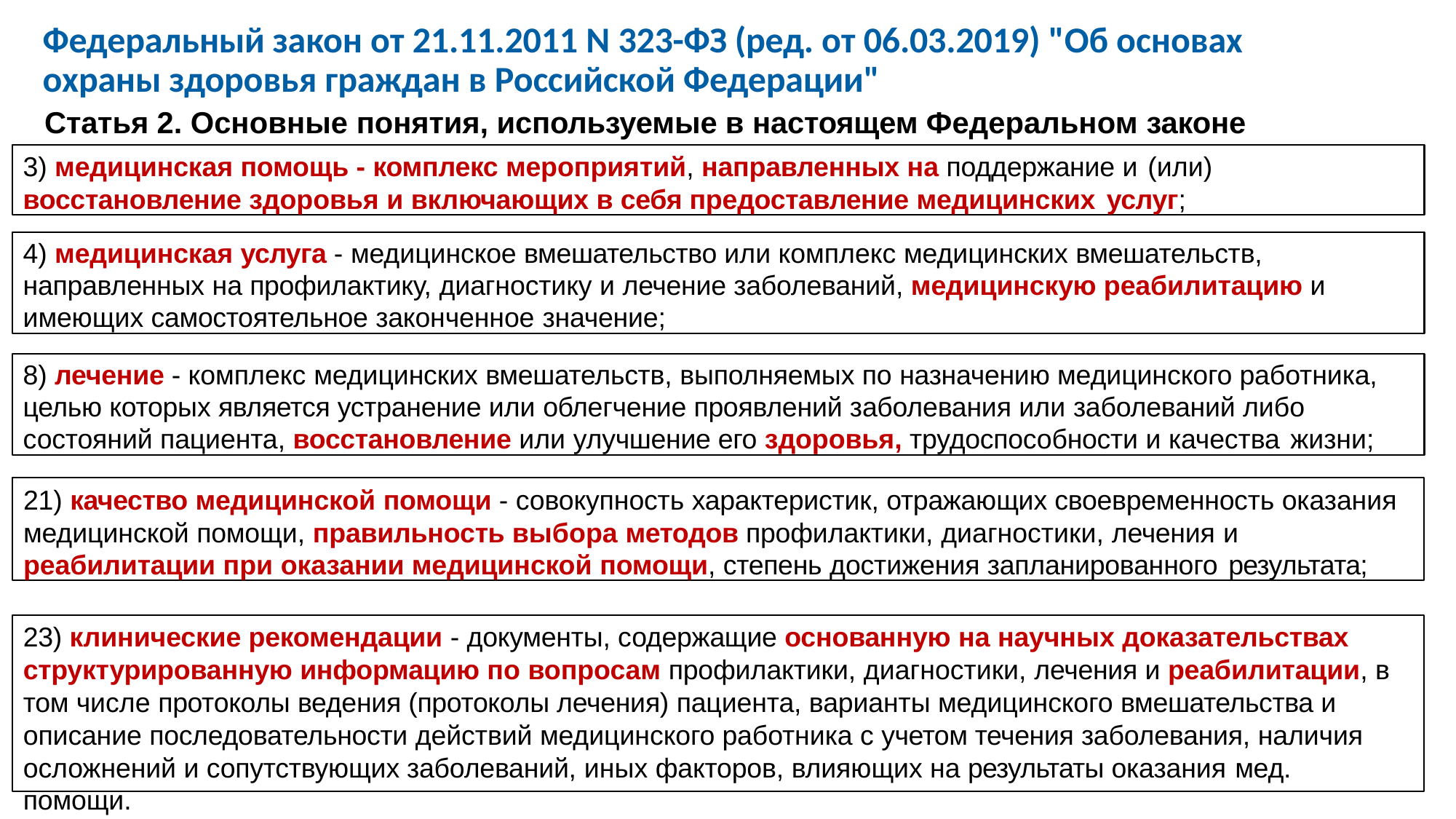

# Федеральный закон от 21.11.2011 N 323-ФЗ (ред. от 06.03.2019) "Об основах  охраны здоровья граждан в Российской Федерации"
Статья 2. Основные понятия, используемые в настоящем Федеральном законе
3) медицинская помощь - комплекс мероприятий, направленных на поддержание и (или)
восстановление здоровья и включающих в себя предоставление медицинских услуг;
4) медицинская услуга - медицинское вмешательство или комплекс медицинских вмешательств,  направленных на профилактику, диагностику и лечение заболеваний, медицинскую реабилитацию и  имеющих самостоятельное законченное значение;
8) лечение - комплекс медицинских вмешательств, выполняемых по назначению медицинского работника,  целью которых является устранение или облегчение проявлений заболевания или заболеваний либо  состояний пациента, восстановление или улучшение его здоровья, трудоспособности и качества жизни;
21) качество медицинской помощи - совокупность характеристик, отражающих своевременность оказания  медицинской помощи, правильность выбора методов профилактики, диагностики, лечения и
реабилитации при оказании медицинской помощи, степень достижения запланированного результата;

23) клинические рекомендации - документы, содержащие основанную на научных доказательствах  структурированную информацию по вопросам профилактики, диагностики, лечения и реабилитации, в  том числе протоколы ведения (протоколы лечения) пациента, варианты медицинского вмешательства и  описание последовательности действий медицинского работника с учетом течения заболевания, наличия  осложнений и сопутствующих заболеваний, иных факторов, влияющих на результаты оказания мед.
помощи.